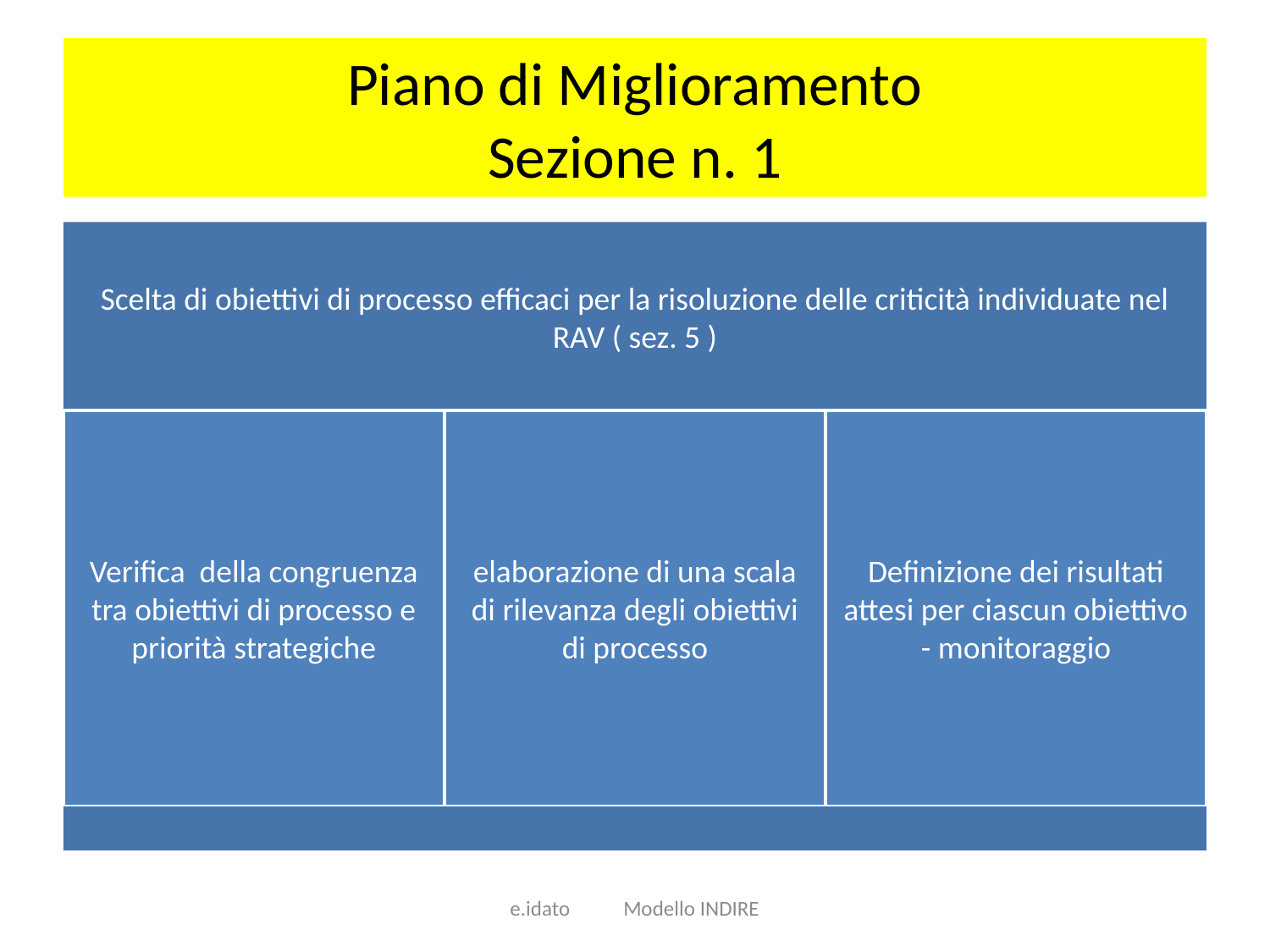

# Piano di Miglioramento Sezione n. 1
Scelta di obiettivi di processo efficaci per la risoluzione delle criticità individuate nel RAV ( sez. 5 )
Verifica  della congruenza tra obiettivi di processo e priorità strategiche
elaborazione di una scala di rilevanza degli obiettivi di processo
Definizione dei risultati attesi per ciascun obiettivo - monitoraggio
e.idato           Modello INDIRE